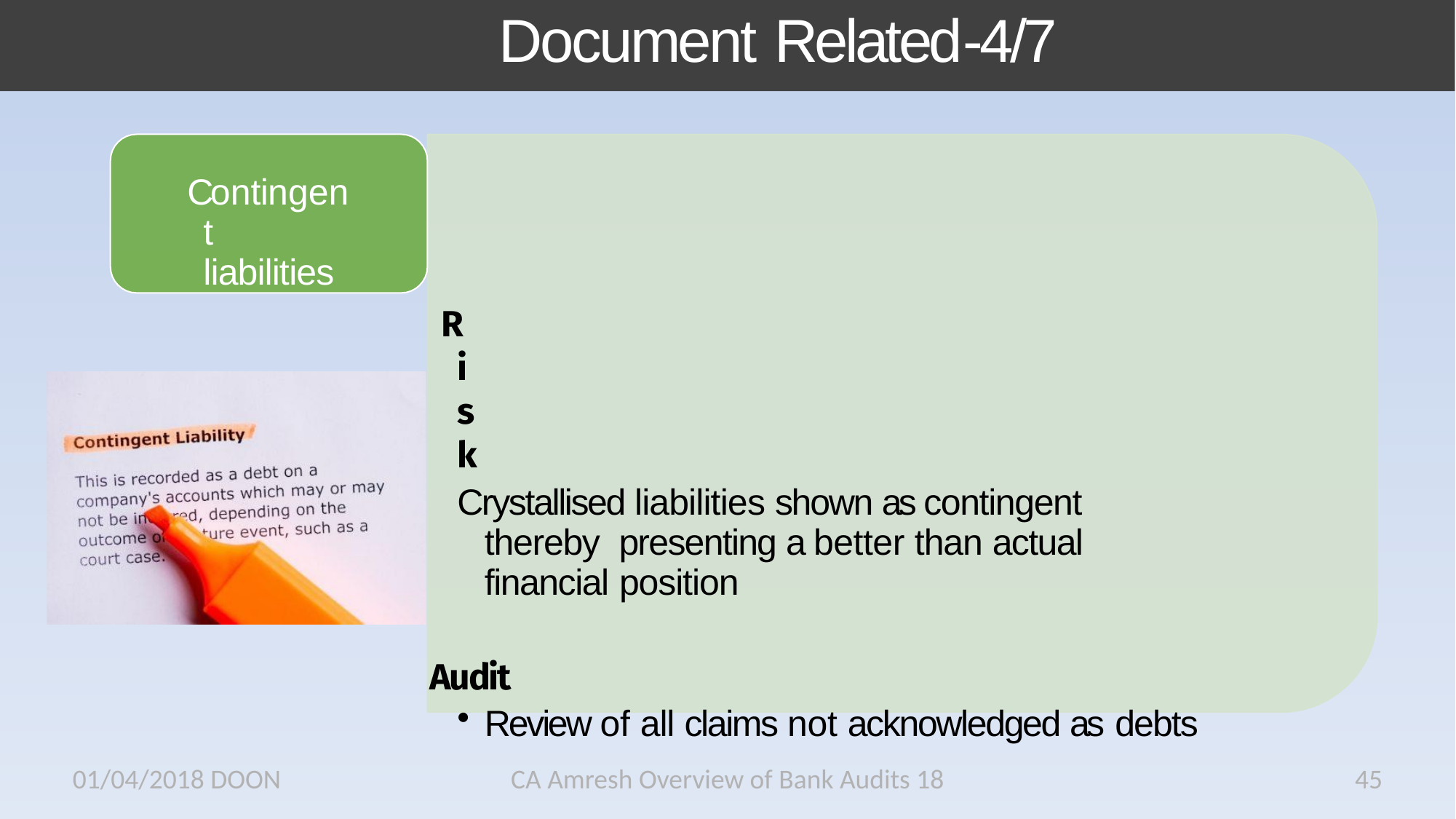

# Document Related-4/7

Contingent  liabilities
Risk
Crystallised liabilities shown as contingent thereby  presenting a better than actual financial position

Audit
Review of all claims not acknowledged as debts

01/04/2018 DOON
CA Amresh Overview of Bank Audits 18
45